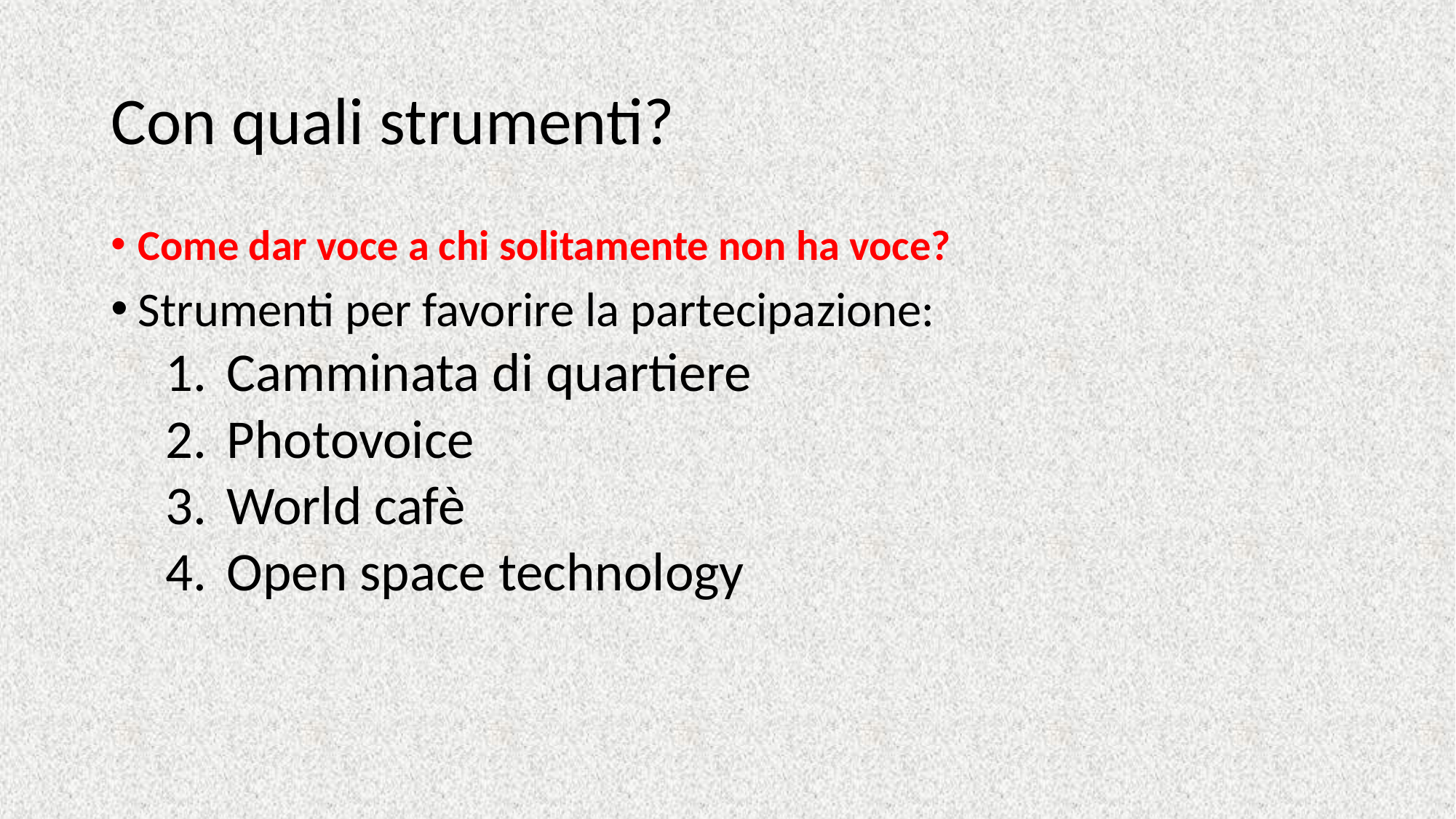

# Con quali strumenti?
Come dar voce a chi solitamente non ha voce?
Strumenti per favorire la partecipazione:
Camminata di quartiere
Photovoice
World cafè
Open space technology